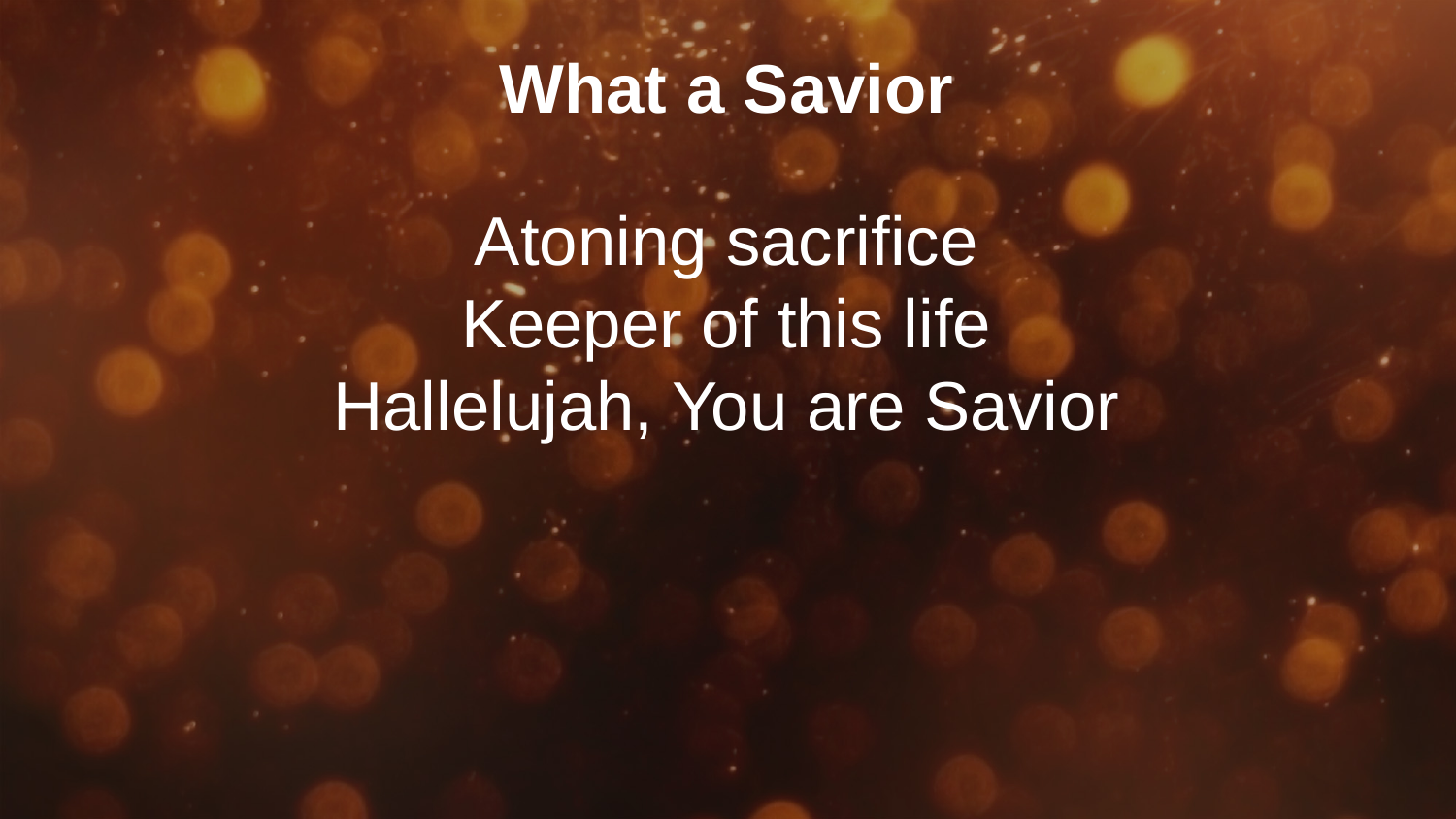

What a Savior
Atoning sacrifice
Keeper of this life
Hallelujah, You are Savior